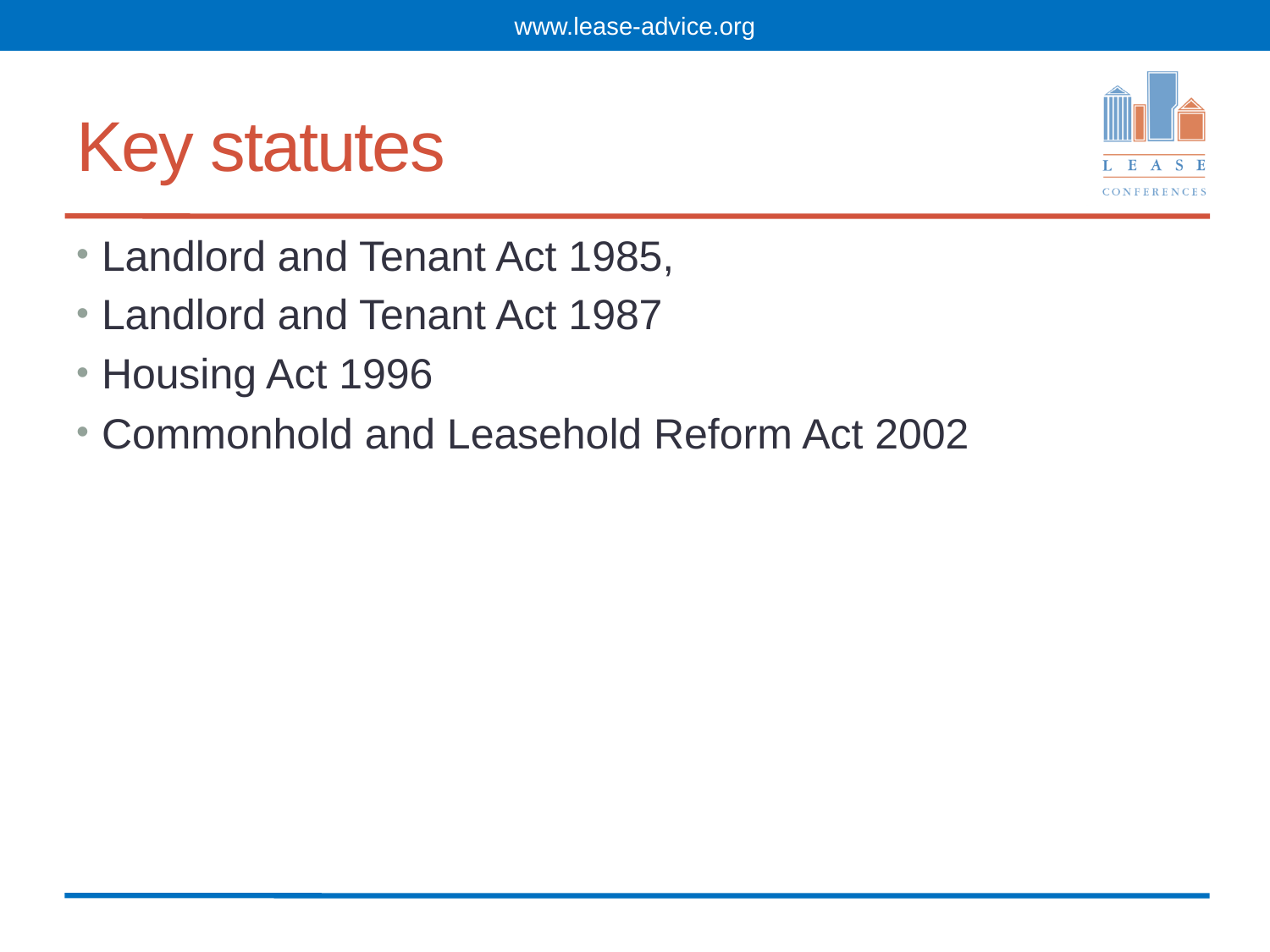

www.lease-advice.org
# Key statutes
Landlord and Tenant Act 1985,
Landlord and Tenant Act 1987
Housing Act 1996
Commonhold and Leasehold Reform Act 2002